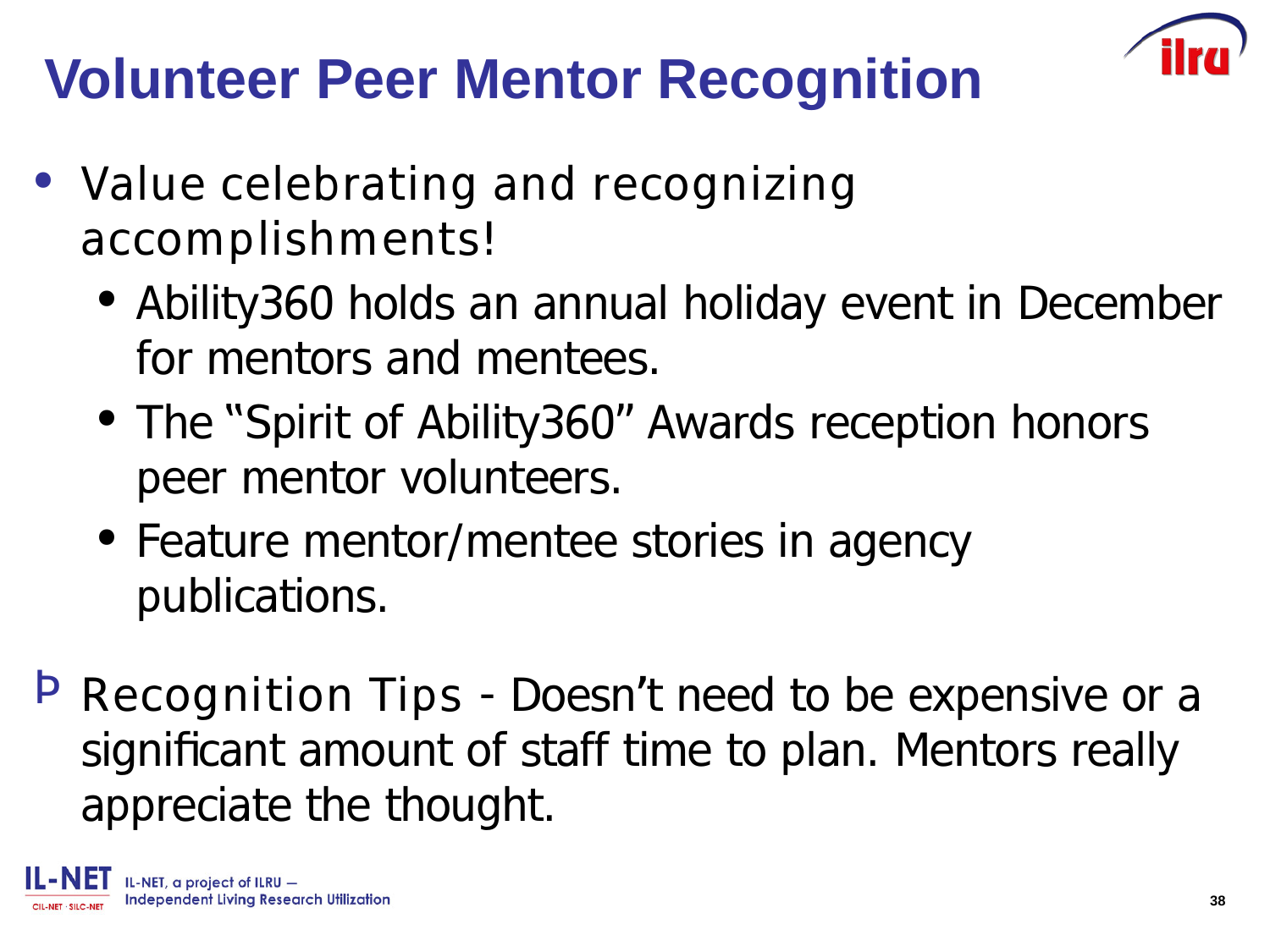

# Volunteer Peer Mentor Recognition
Value celebrating and recognizing accomplishments!
Ability360 holds an annual holiday event in December for mentors and mentees.
The “Spirit of Ability360” Awards reception honors peer mentor volunteers.
Feature mentor/mentee stories in agency publications.

Recognition Tips - Doesn’t need to be expensive or a significant amount of staff time to plan. Mentors really appreciate the thought.